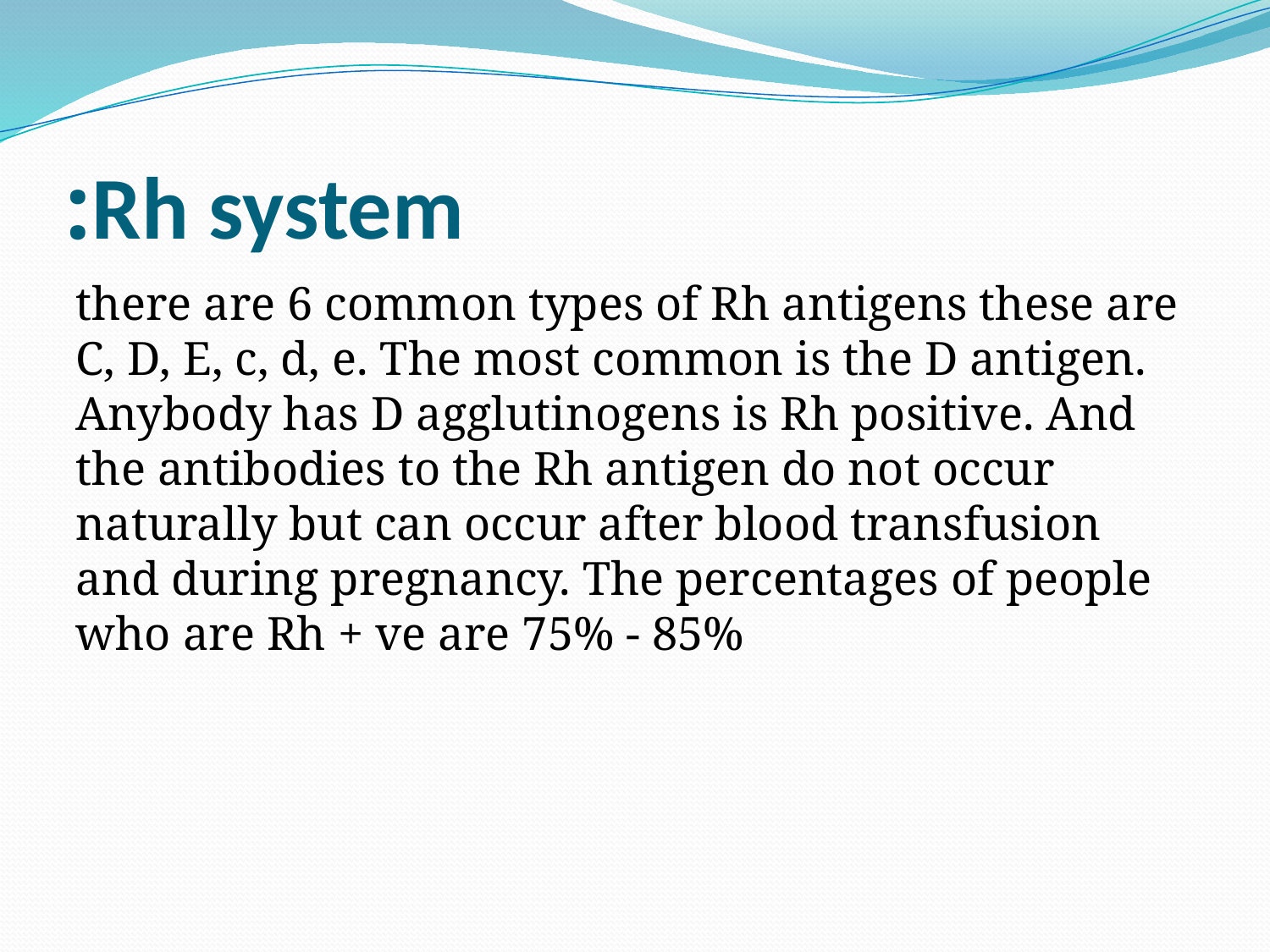

# Rh system:
there are 6 common types of Rh antigens these are C, D, E, c, d, e. The most common is the D antigen. Anybody has D agglutinogens is Rh positive. And the antibodies to the Rh antigen do not occur naturally but can occur after blood transfusion and during pregnancy. The percentages of people who are Rh + ve are 75% - 85%